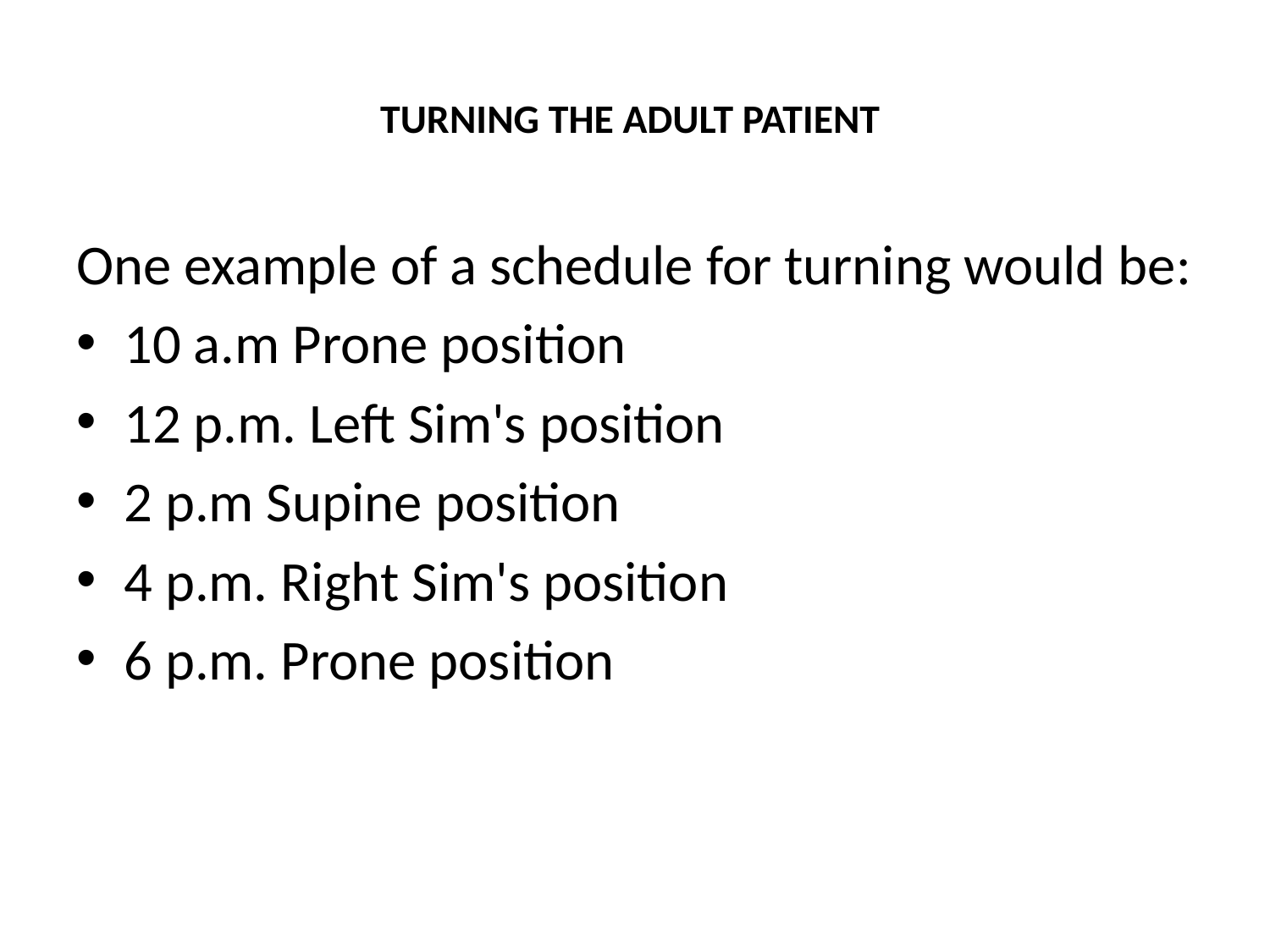

# TURNING THE ADULT PATIENT
One example of a schedule for turning would be:
10 a.m Prone position
12 p.m. Left Sim's position
2 p.m Supine position
4 p.m. Right Sim's position
6 p.m. Prone position